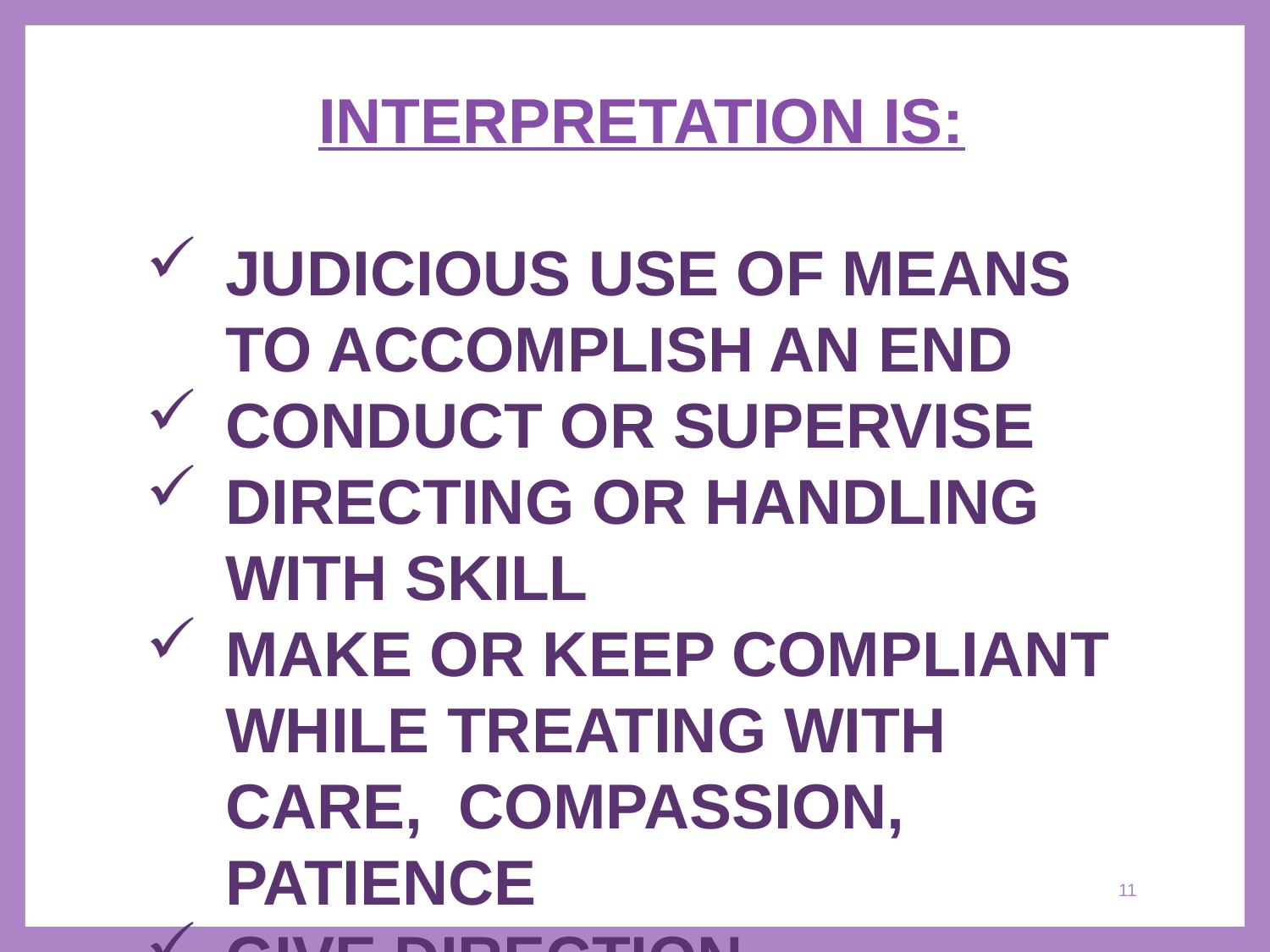

INTERPRETATION IS:

JUDICIOUS USE OF MEANS TO ACCOMPLISH AN END
CONDUCT OR SUPERVISE
DIRECTING OR HANDLING WITH SKILL
MAKE OR KEEP COMPLIANT WHILE TREATING WITH CARE,  COMPASSION, PATIENCE
GIVE DIRECTION

11